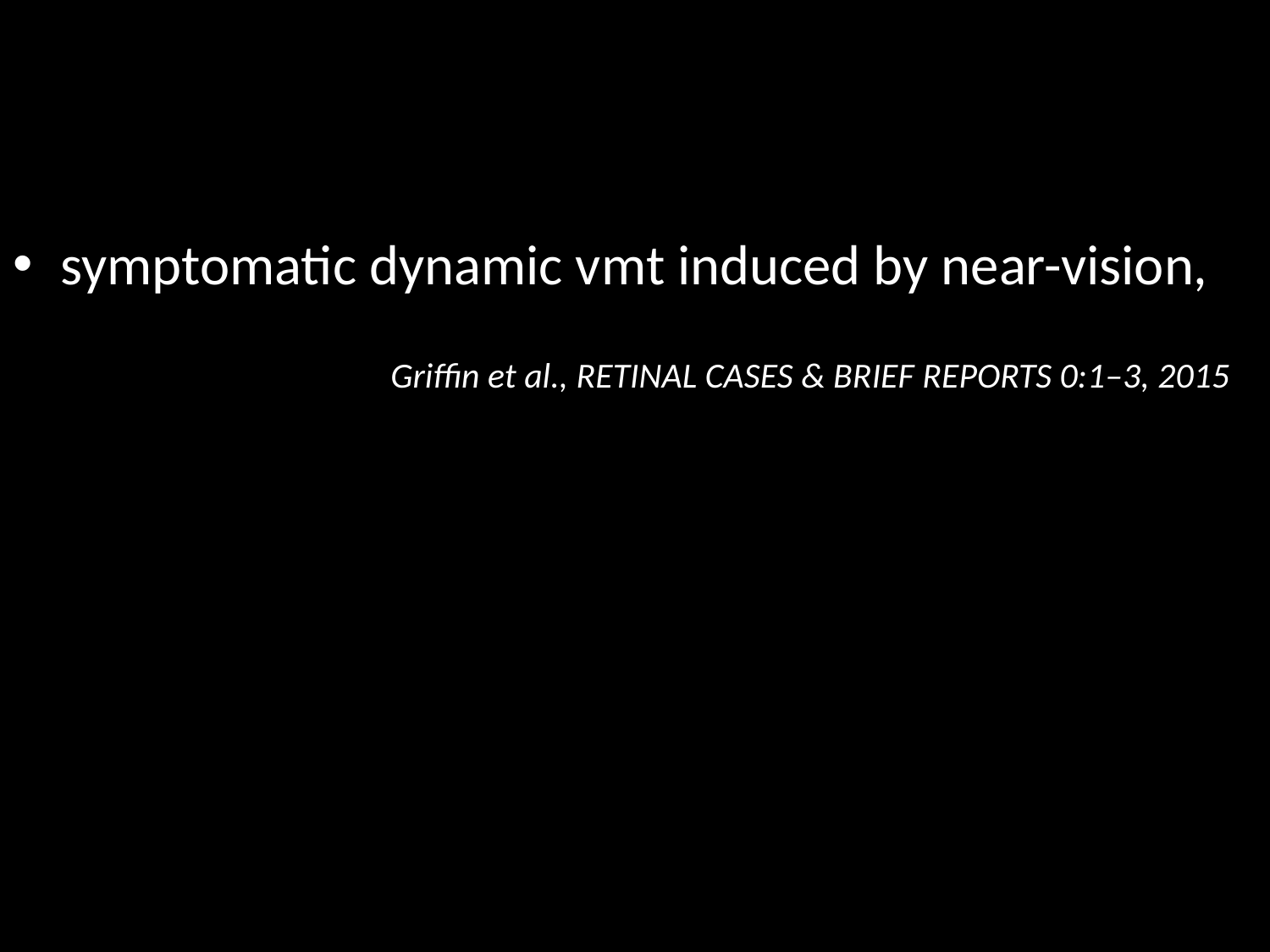

#
symptomatic dynamic vmt induced by near-vision,

                                               Griffin et al., RETINAL CASES & BRIEF REPORTS 0:1–3, 2015